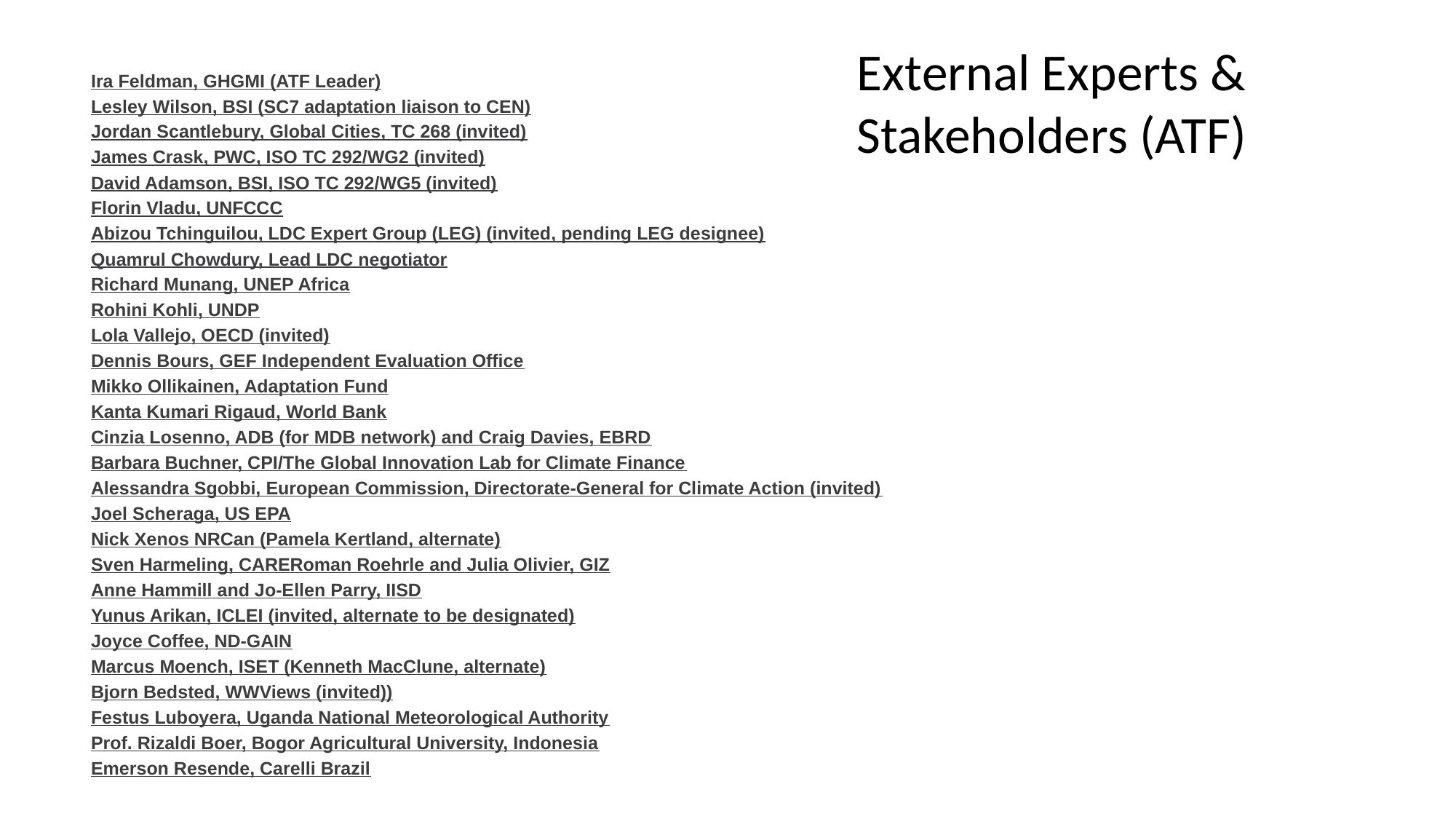

# External Experts & Stakeholders (ATF)
Ira Feldman, GHGMI (ATF Leader)
Lesley Wilson, BSI (SC7 adaptation liaison to CEN)
Jordan Scantlebury, Global Cities, TC 268 (invited)
James Crask, PWC, ISO TC 292/WG2 (invited)
David Adamson, BSI, ISO TC 292/WG5 (invited)
Florin Vladu, UNFCCC
Abizou Tchinguilou, LDC Expert Group (LEG) (invited, pending LEG designee)
Quamrul Chowdury, Lead LDC negotiator
Richard Munang, UNEP Africa
Rohini Kohli, UNDP
Lola Vallejo, OECD (invited)
Dennis Bours, GEF Independent Evaluation Office
Mikko Ollikainen, Adaptation Fund
Kanta Kumari Rigaud, World Bank
Cinzia Losenno, ADB (for MDB network) and Craig Davies, EBRD
Barbara Buchner, CPI/The Global Innovation Lab for Climate Finance
Alessandra Sgobbi, European Commission, Directorate-General for Climate Action (invited)
Joel Scheraga, US EPA
Nick Xenos NRCan (Pamela Kertland, alternate)
Sven Harmeling, CARERoman Roehrle and Julia Olivier, GIZ
Anne Hammill and Jo-Ellen Parry, IISD
Yunus Arikan, ICLEI (invited, alternate to be designated)
Joyce Coffee, ND-GAIN
Marcus Moench, ISET (Kenneth MacClune, alternate)
Bjorn Bedsted, WWViews (invited))
Festus Luboyera, Uganda National Meteorological Authority
Prof. Rizaldi Boer, Bogor Agricultural University, Indonesia
Emerson Resende, Carelli Brazil